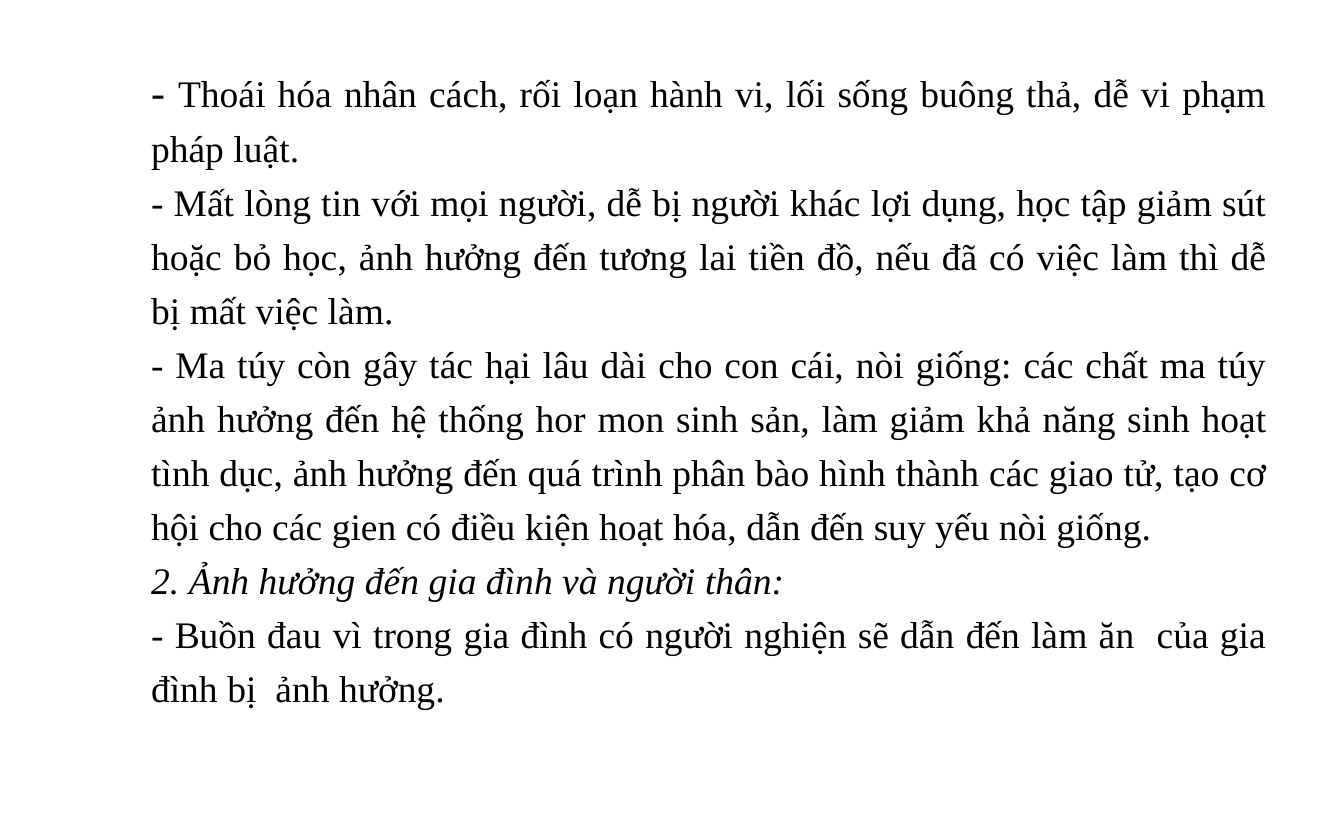

- Thoái hóa nhân cách, rối loạn hành vi, lối sống buông thả, dễ vi phạm pháp luật.
	- Mất lòng tin với mọi người, dễ bị người khác lợi dụng, học tập giảm sút hoặc bỏ học, ảnh hưởng đến tương lai tiền đồ, nếu đã có việc làm thì dễ bị mất việc làm.
	- Ma túy còn gây tác hại lâu dài cho con cái, nòi giống: các chất ma túy ảnh hưởng đến hệ thống hor mon sinh sản, làm giảm khả năng sinh hoạt tình dục, ảnh hưởng đến quá trình phân bào hình thành các giao tử, tạo cơ hội cho các gien có điều kiện hoạt hóa, dẫn đến suy yếu nòi giống.
	2. Ảnh hưởng đến gia đình và người thân:
	- Buồn đau vì trong gia đình có người nghiện sẽ dẫn đến làm ăn  của gia đình bị  ảnh hưởng.